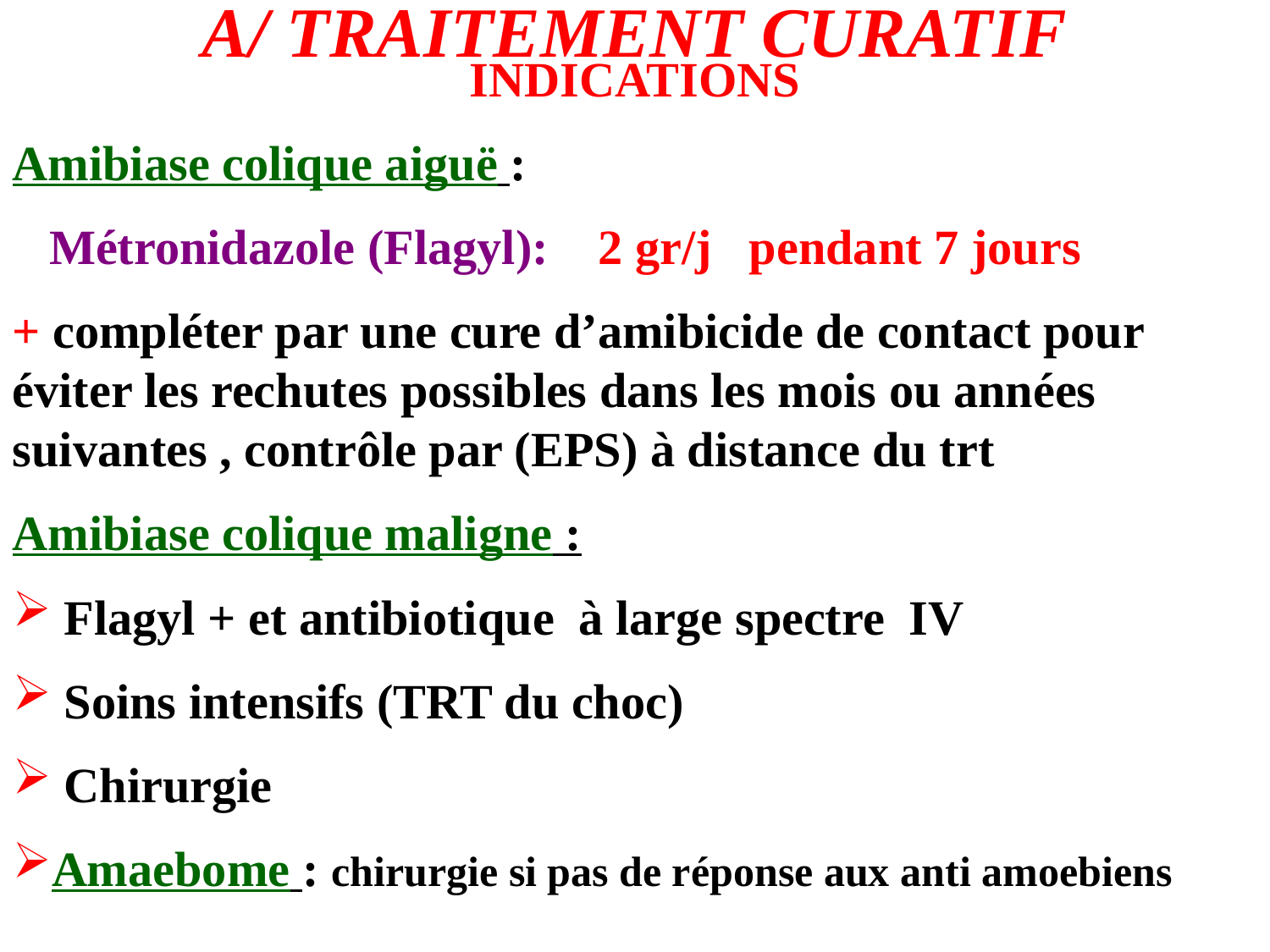

A/ TRAITEMENT CURATIF
INDICATIONS
Amibiase colique aiguë :
   Métronidazole (Flagyl):    2 gr/j   pendant 7 jours
+ compléter par une cure d’amibicide de contact pour éviter les rechutes possibles dans les mois ou années suivantes , contrôle par (EPS) à distance du trt
Amibiase colique maligne :
 Flagyl + et antibiotique  à large spectre  IV
 Soins intensifs (TRT du choc)
 Chirurgie
Amaebome : chirurgie si pas de réponse aux anti amoebiens

43